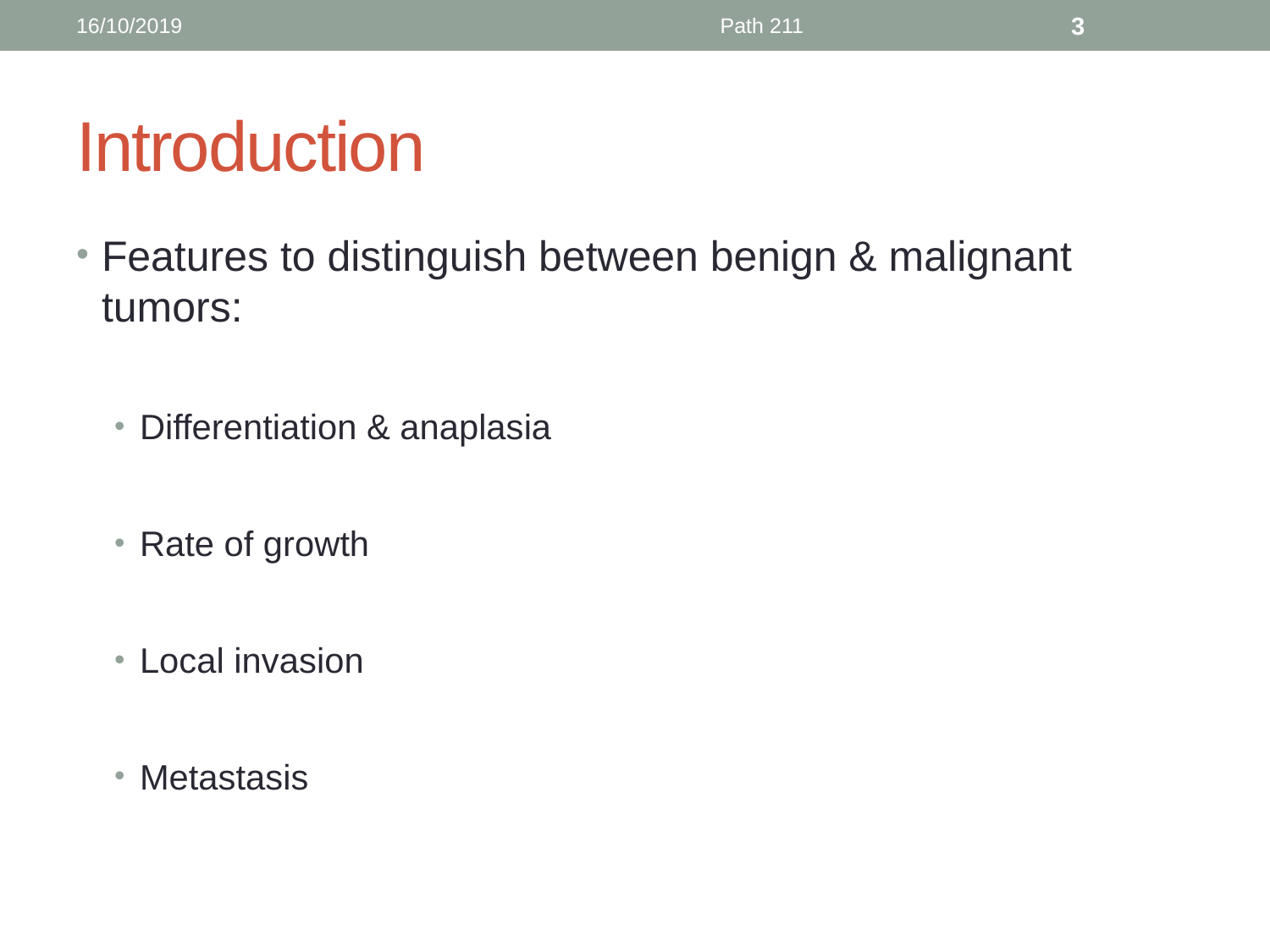

16/10/2019
Path 211
3
# Introduction
Features to distinguish between benign & malignant tumors:

Differentiation & anaplasia

Rate of growth

Local invasion

Metastasis